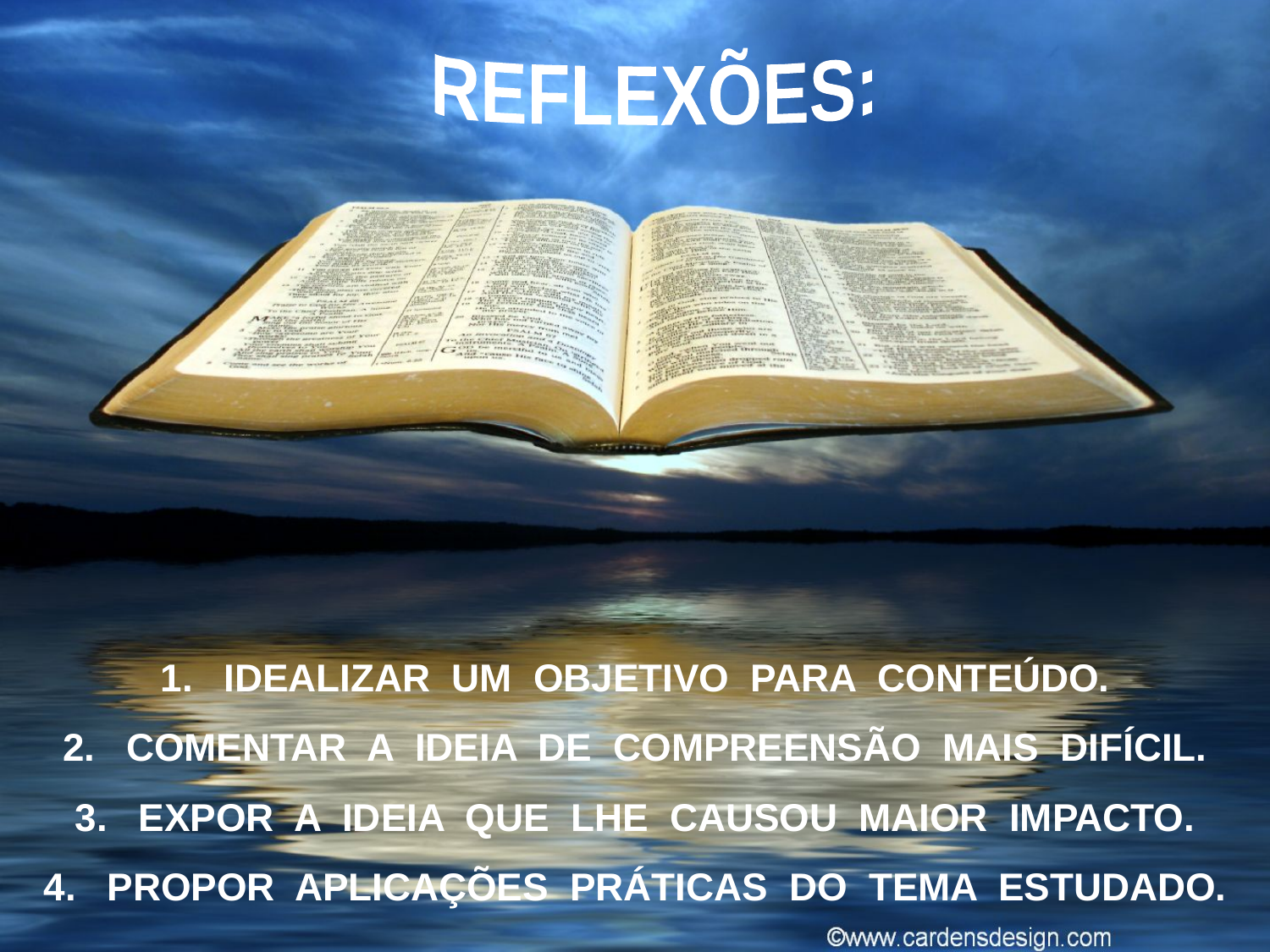

REFLEXÕES:
IDEALIZAR  UM  OBJETIVO  PARA  CONTEÚDO.
COMENTAR  A  IDEIA  DE  COMPREENSÃO  MAIS  DIFÍCIL.
EXPOR  A  IDEIA  QUE  LHE  CAUSOU  MAIOR  IMPACTO.
PROPOR  APLICAÇÕES  PRÁTICAS  DO  TEMA  ESTUDADO.